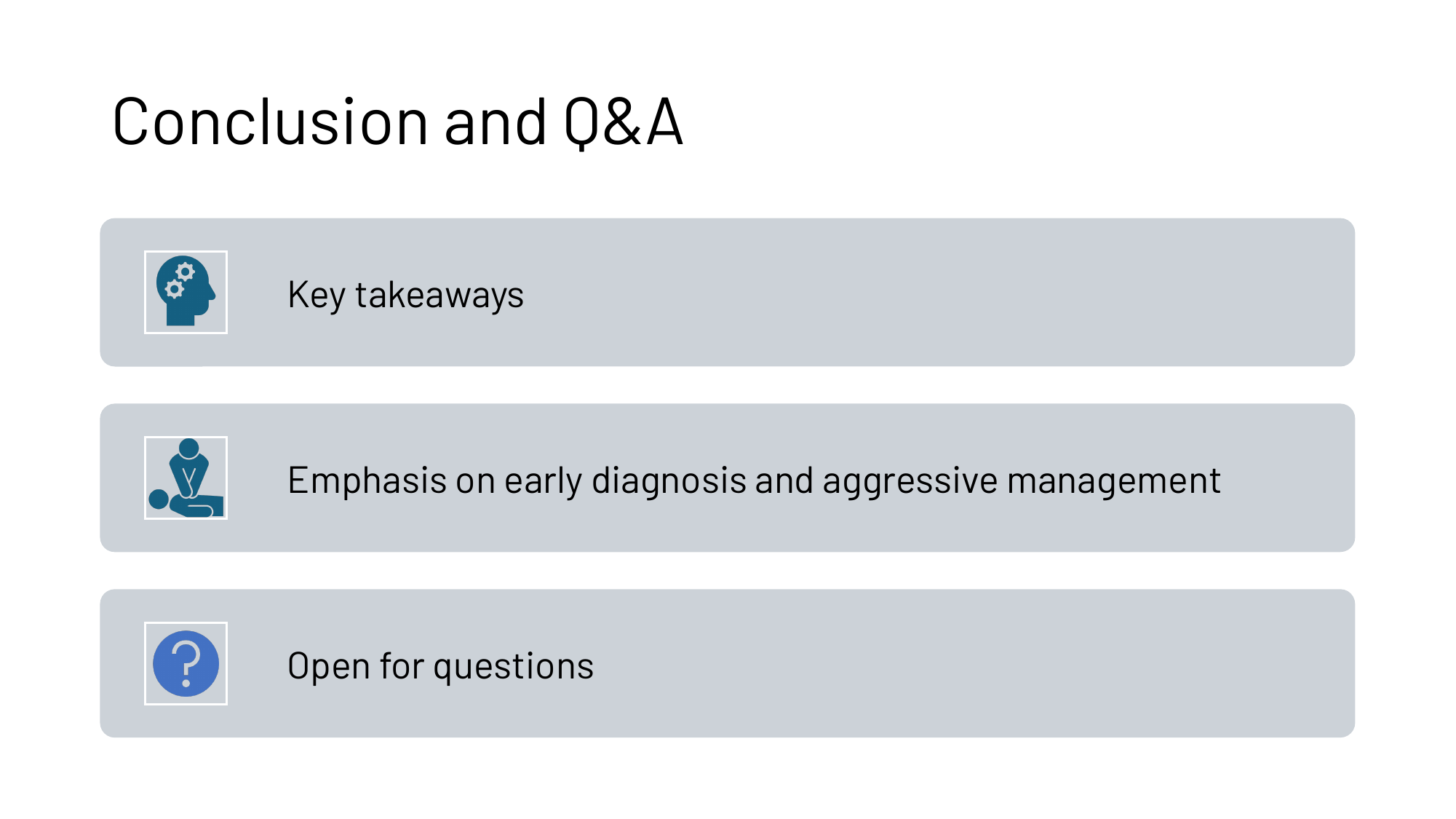

# Conclusion and Q&A
Key takeaways
Emphasis on early diagnosis and aggressive management
Open for questions